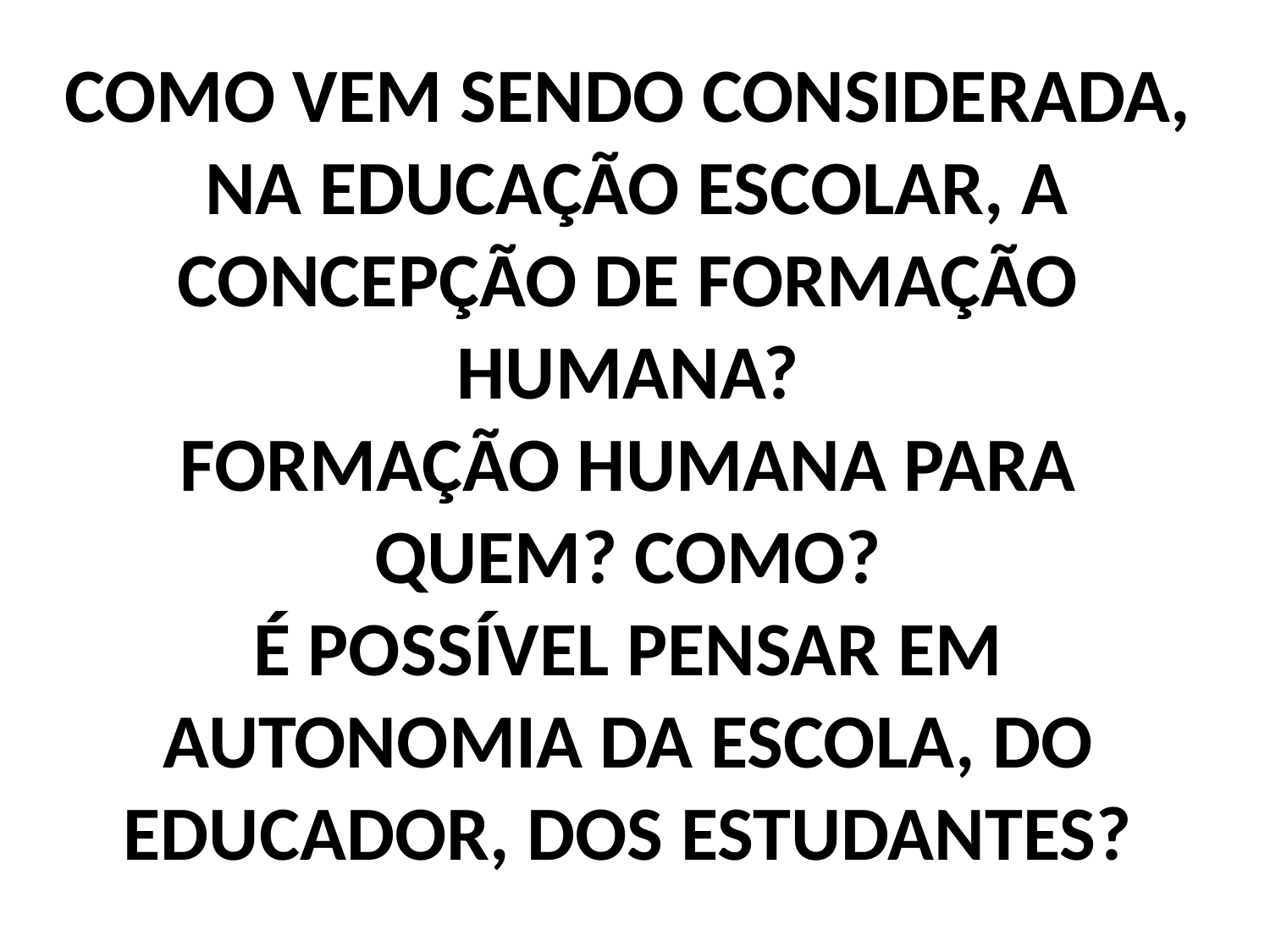

# COMO VEM SENDO CONSIDERADA,  NA EDUCAÇÃO ESCOLAR, A CONCEPÇÃO DE FORMAÇÃO HUMANA? FORMAÇÃO HUMANA PARA QUEM? COMO? É POSSÍVEL PENSAR EM AUTONOMIA DA ESCOLA, DO EDUCADOR, DOS ESTUDANTES?